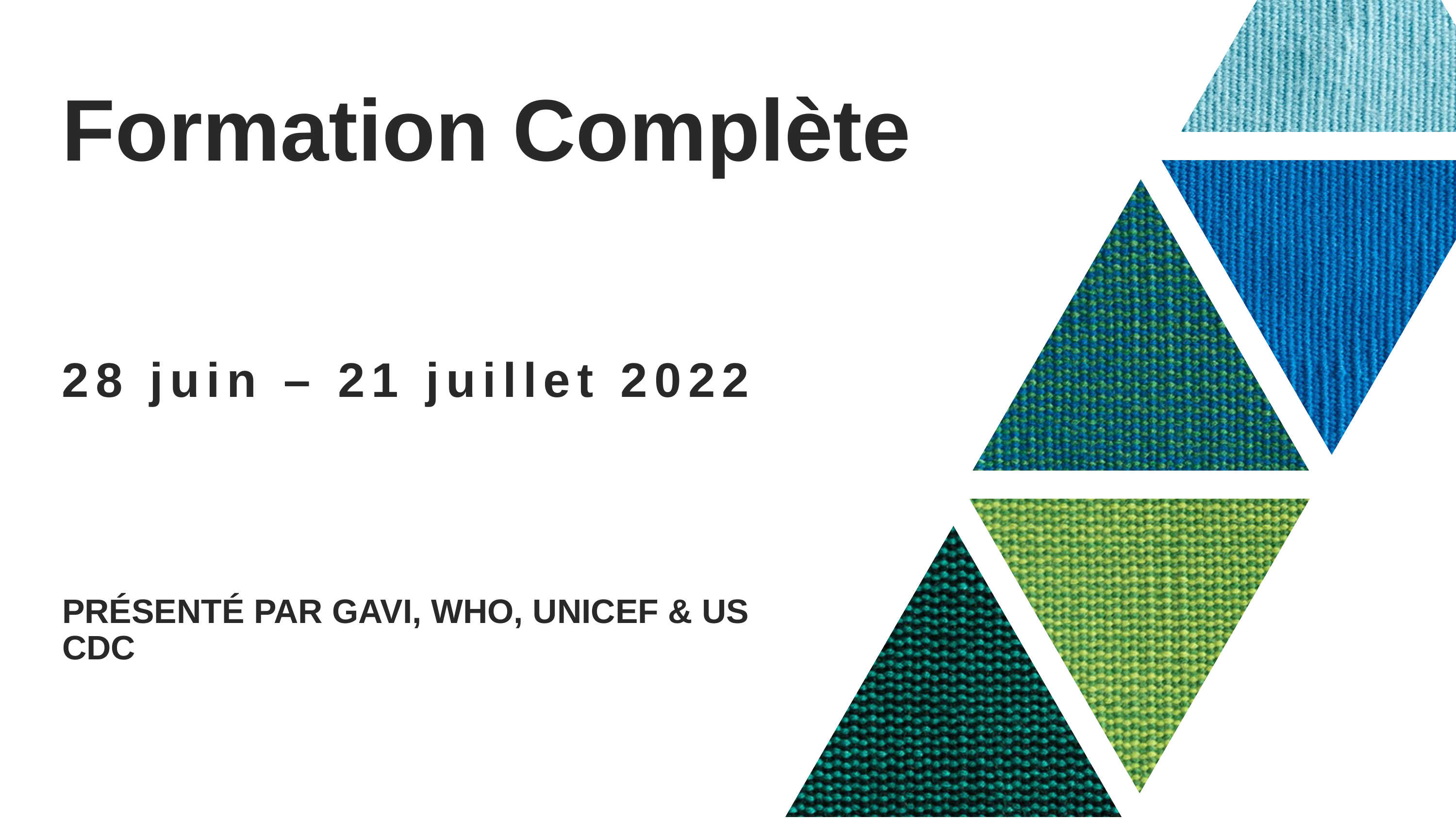

# Formation Complète
28 juin – 21 juillet 2022
PRÉSENTÉ PAR GAVI, WHO, UNICEF & US CDC